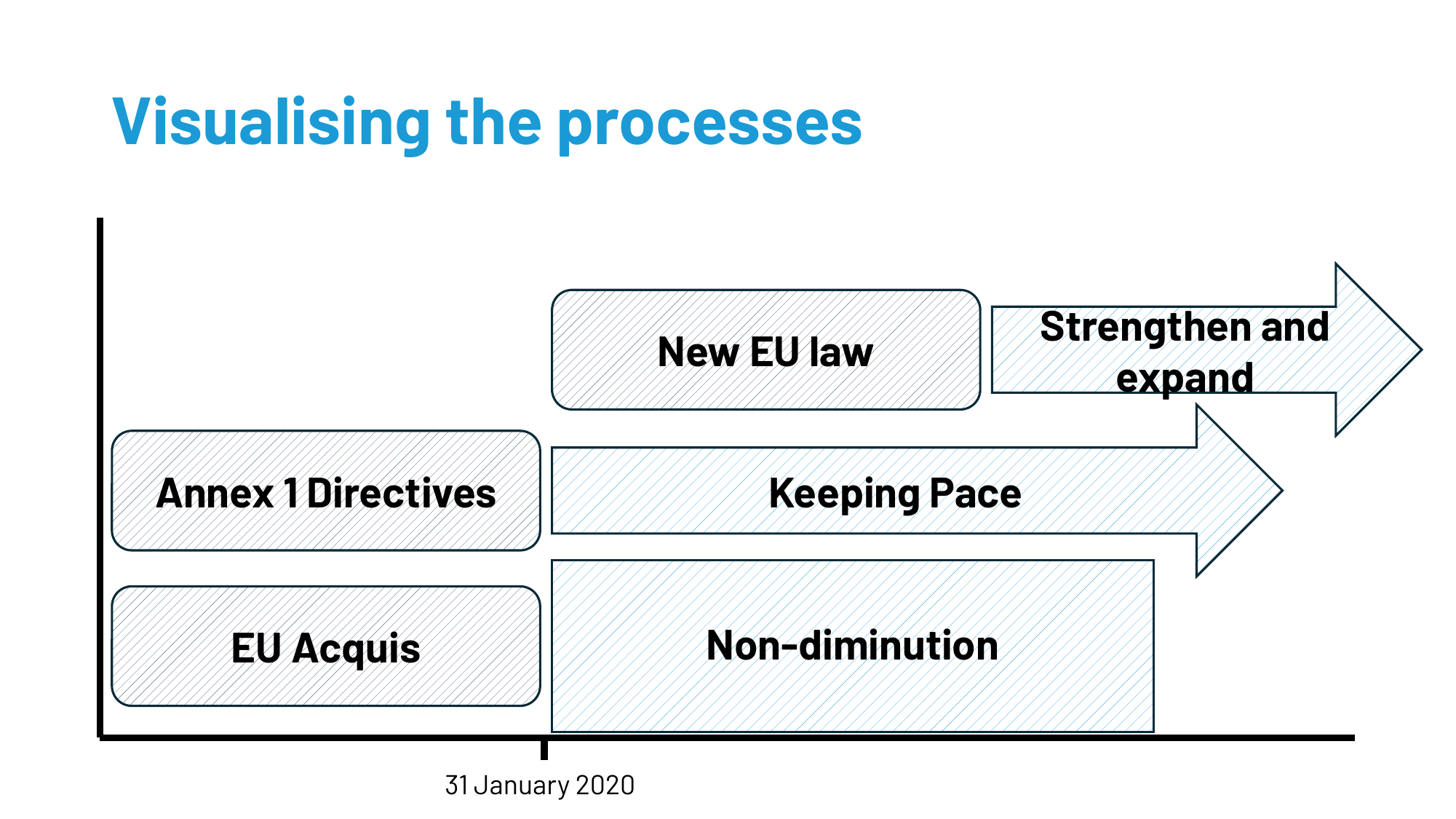

# Visualising the processes
Strengthen and expand
New EU law
Keeping Pace
Annex 1 Directives
Non-diminution
EU Acquis
31 January 2020